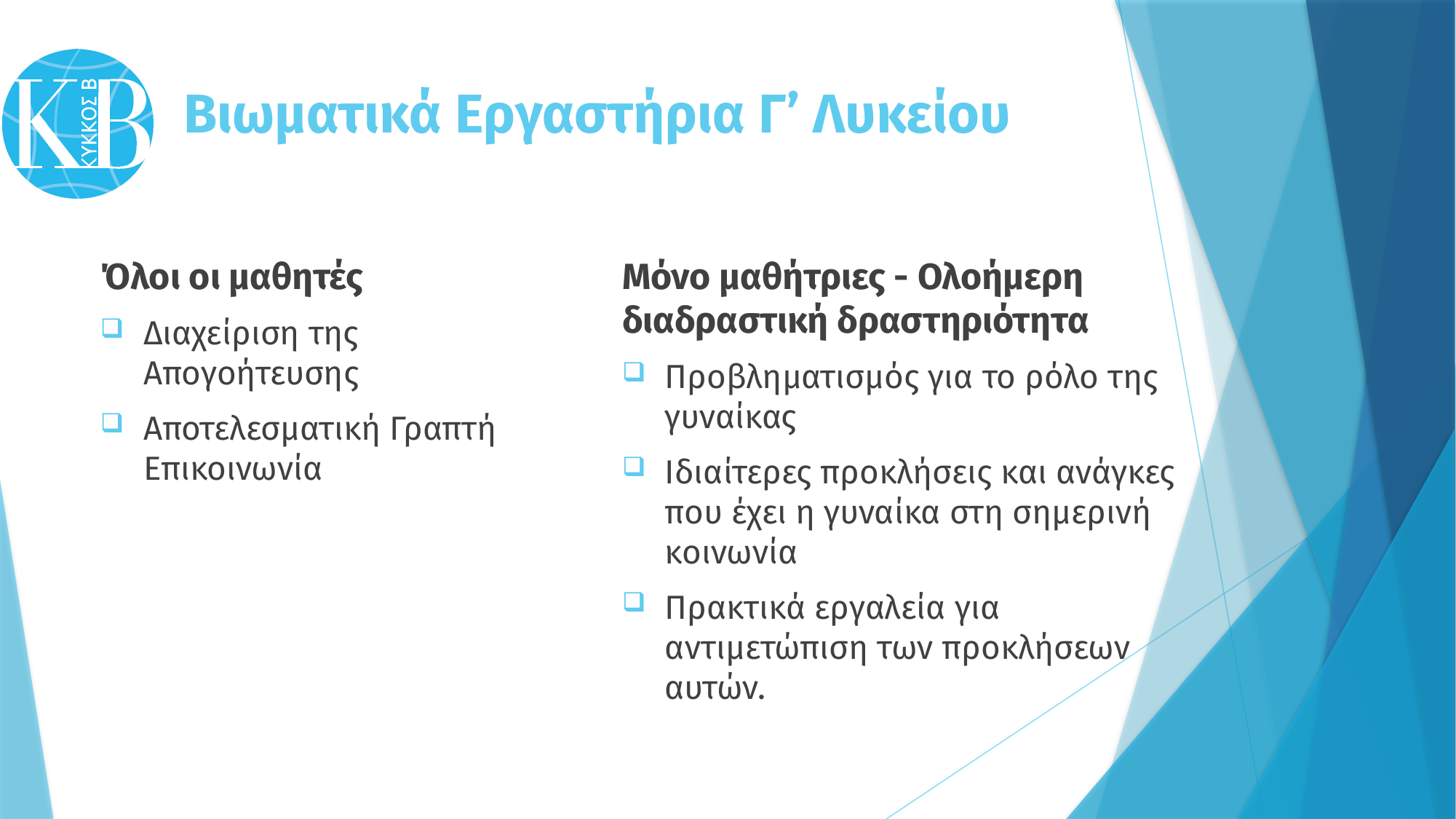

# Βιωματικά Εργαστήρια Γ’ Λυκείου
Όλοι οι μαθητές
Διαχείριση της Απογοήτευσης
Αποτελεσματική Γραπτή Επικοινωνία
Μόνο μαθήτριες - Ολοήμερη διαδραστική δραστηριότητα
Προβληματισμός για το ρόλο της γυναίκας
Ιδιαίτερες προκλήσεις και ανάγκες που έχει η γυναίκα στη σημερινή κοινωνία
Πρακτικά εργαλεία για αντιμετώπιση των προκλήσεων αυτών.